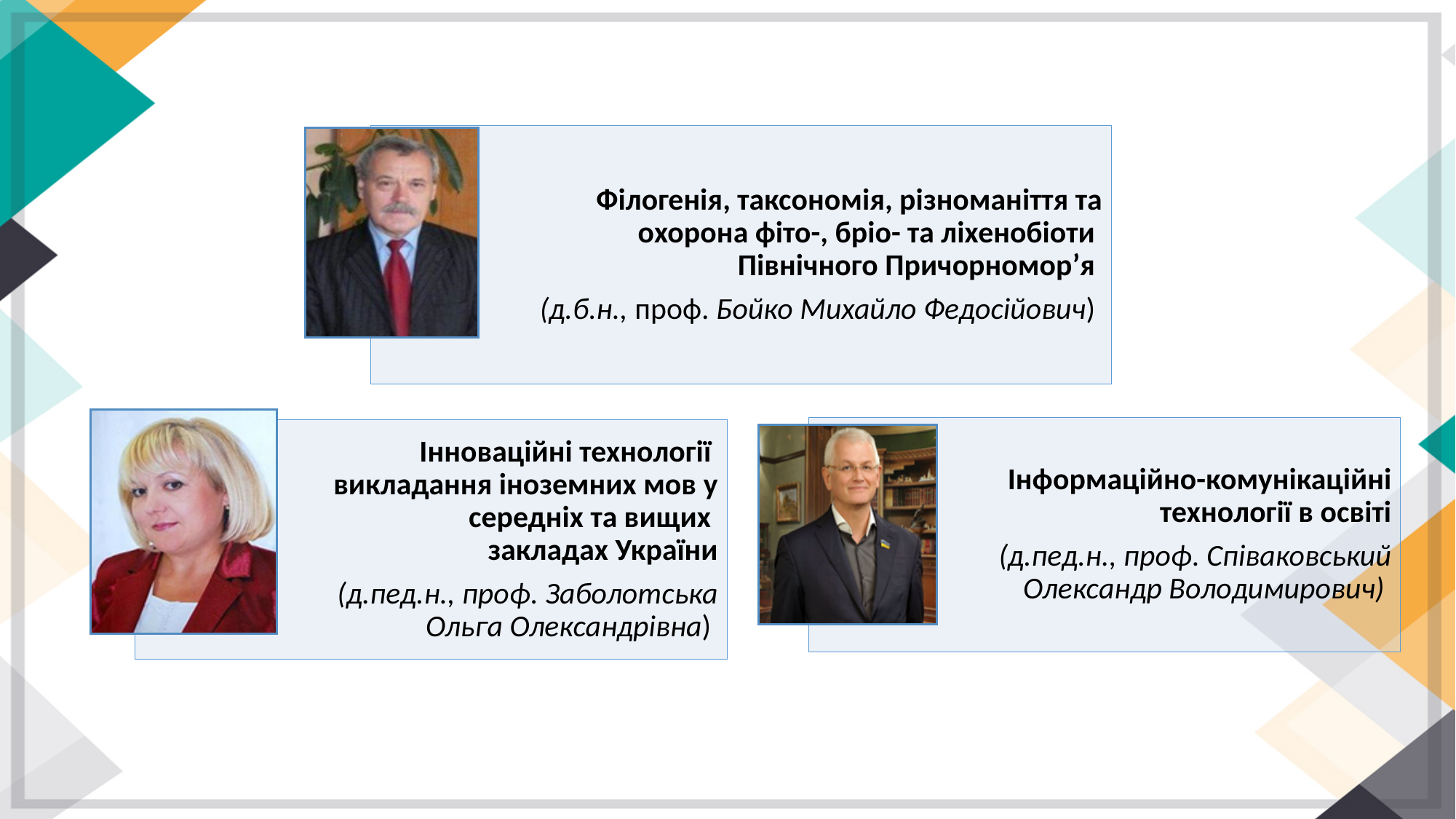

Філогенія, таксономія, різноманіття та охорона фіто-, бріо- та ліхенобіоти
Північного Причорномор’я
(д.б.н., проф. Бойко Михайло Федосійович)
Інноваційні технології
викладання іноземних мов у середніх та вищих
закладах України
(д.пед.н., проф. Заболотська Ольга Олександрівна)
Інформаційно-комунікаційні технології в освіті
(д.пед.н., проф. Співаковський Олександр Володимирович)